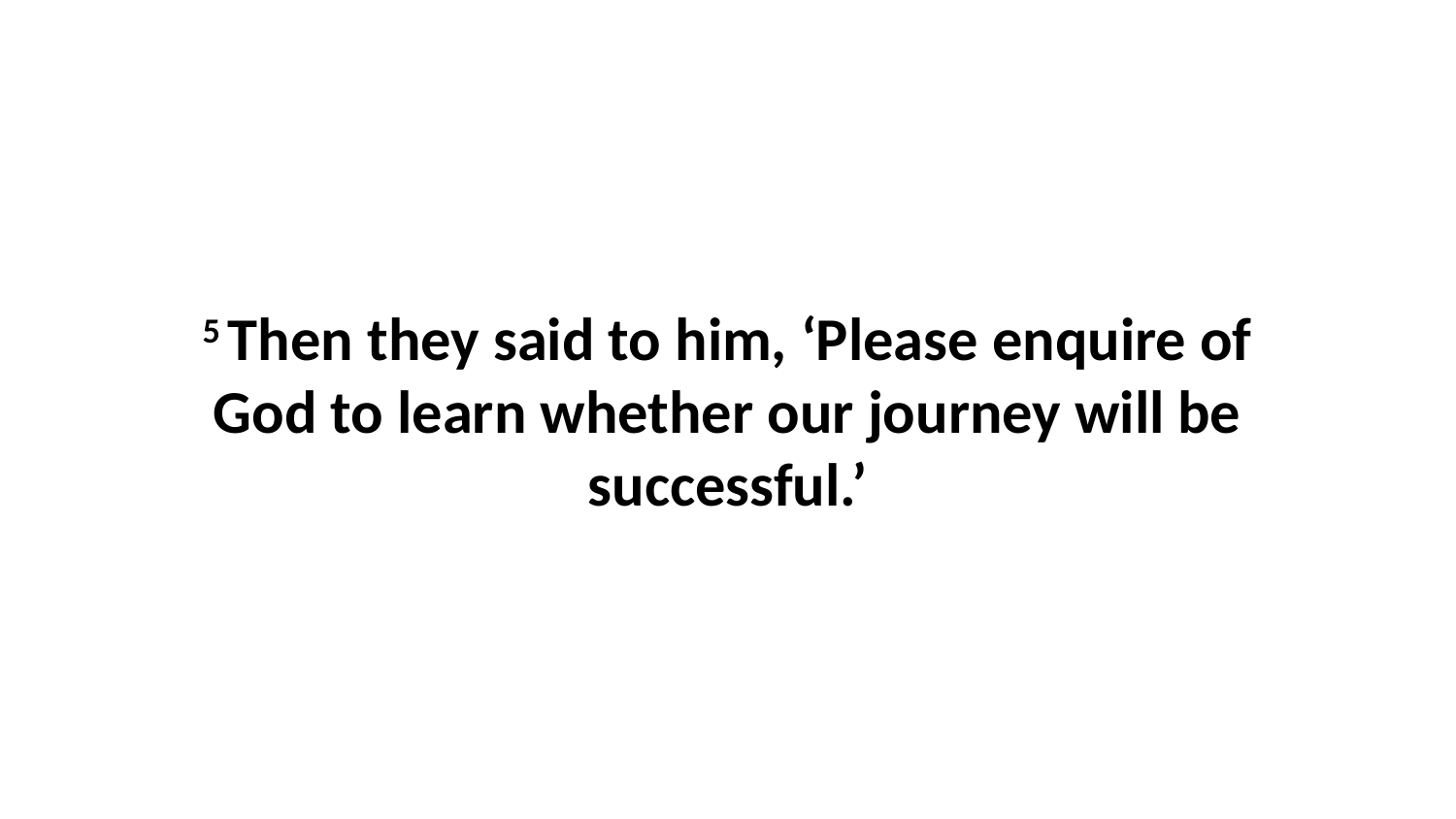

5 Then they said to him, ‘Please enquire of God to learn whether our journey will be successful.’